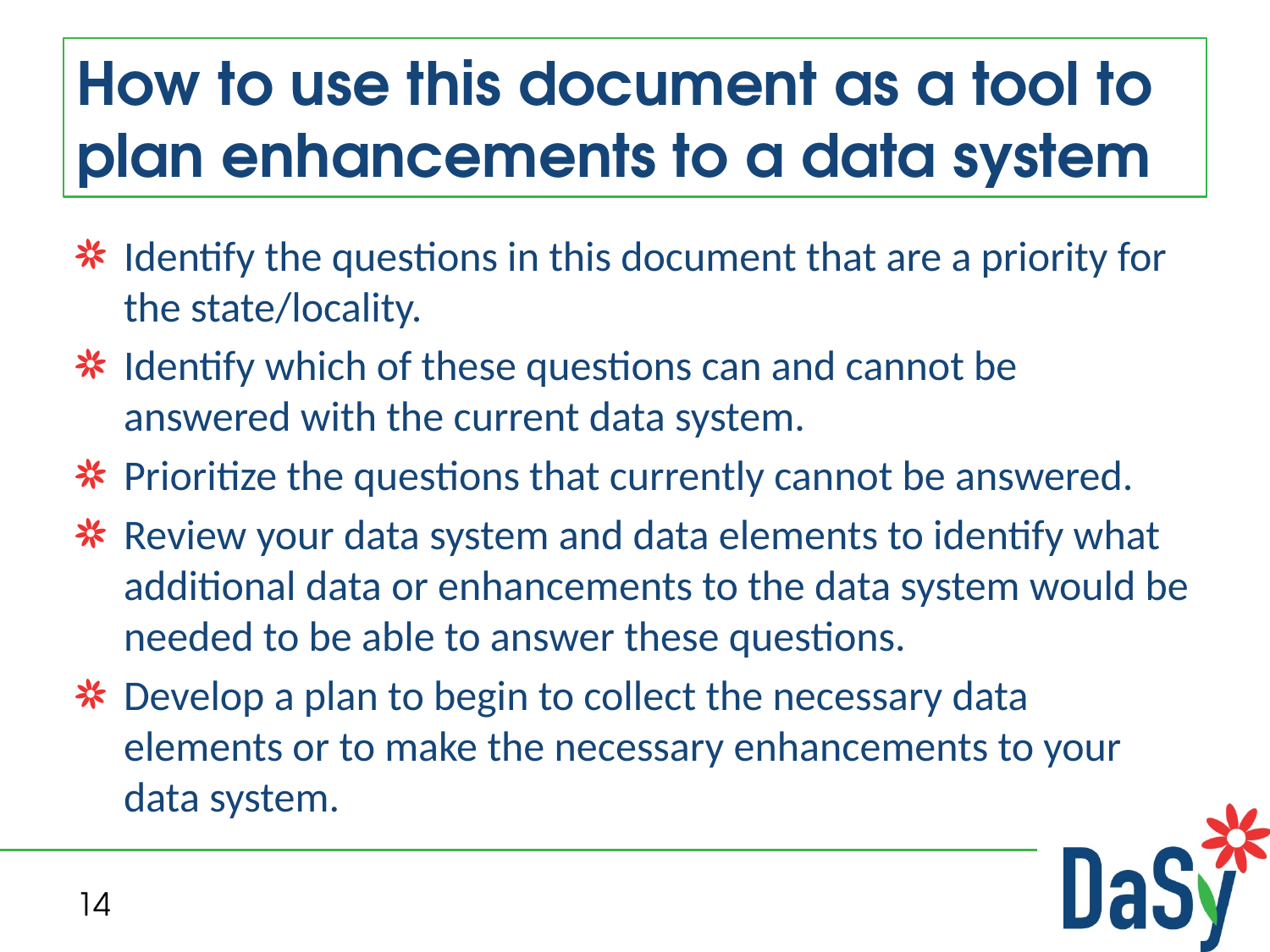

# How to use this document as a tool to plan enhancements to a data system
Identify the questions in this document that are a priority for the state/locality.
Identify which of these questions can and cannot be answered with the current data system.
Prioritize the questions that currently cannot be answered.
Review your data system and data elements to identify what additional data or enhancements to the data system would be needed to be able to answer these questions.
Develop a plan to begin to collect the necessary data elements or to make the necessary enhancements to your data system.

14